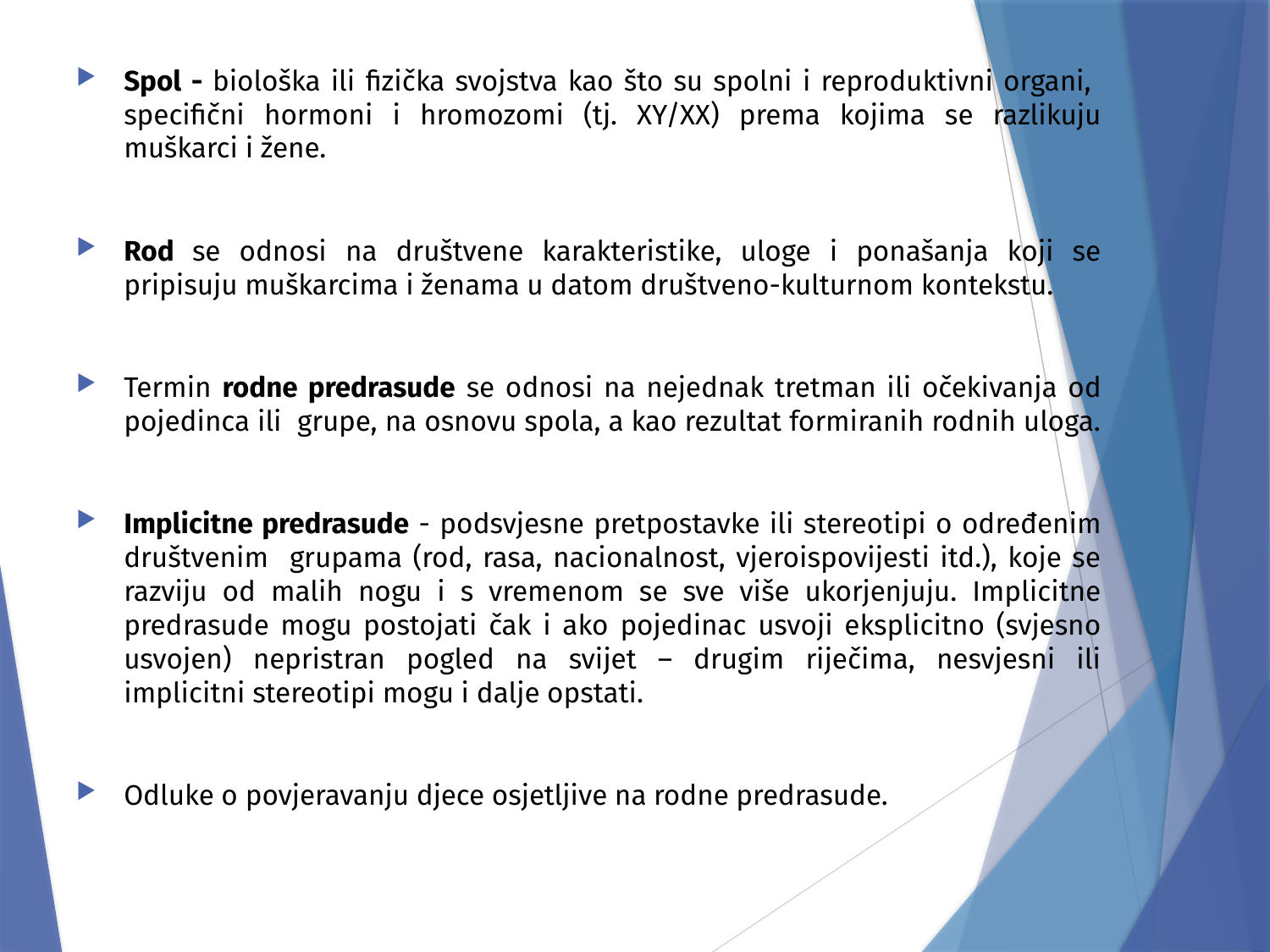

Spol - biološka ili fizička svojstva kao što su spolni i reproduktivni organi,  specifični hormoni i hromozomi (tj. XY/XX) prema kojima se razlikuju muškarci i žene.

Rod se odnosi na društvene karakteristike, uloge i ponašanja koji se pripisuju muškarcima i ženama u datom društveno-kulturnom kontekstu.

Termin rodne predrasude se odnosi na nejednak tretman ili očekivanja od pojedinca ili  grupe, na osnovu spola, a kao rezultat formiranih rodnih uloga.

Implicitne predrasude - podsvjesne pretpostavke ili stereotipi o određenim društvenim  grupama (rod, rasa, nacionalnost, vjeroispovijesti itd.), koje se razviju od malih nogu i s vremenom se sve više ukorjenjuju. Implicitne predrasude mogu postojati čak i ako pojedinac usvoji eksplicitno (svjesno usvojen) nepristran pogled na svijet – drugim riječima, nesvjesni ili implicitni stereotipi mogu i dalje opstati.

Odluke o povjeravanju djece osjetljive na rodne predrasude.